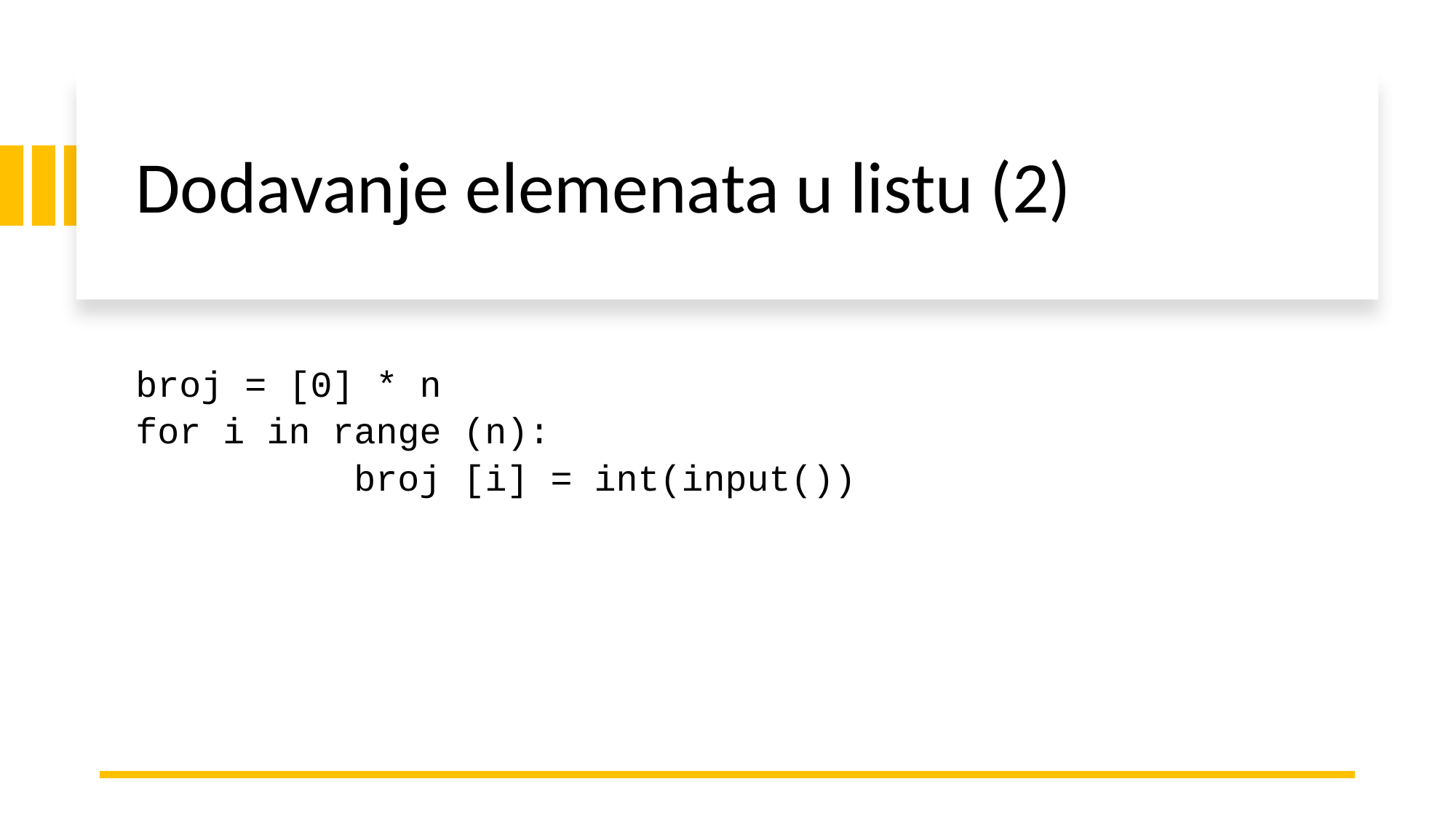

# Dodavanje elemenata u listu (2)

broj = [0] * n
for i in range (n):
		broj [i] = int(input())